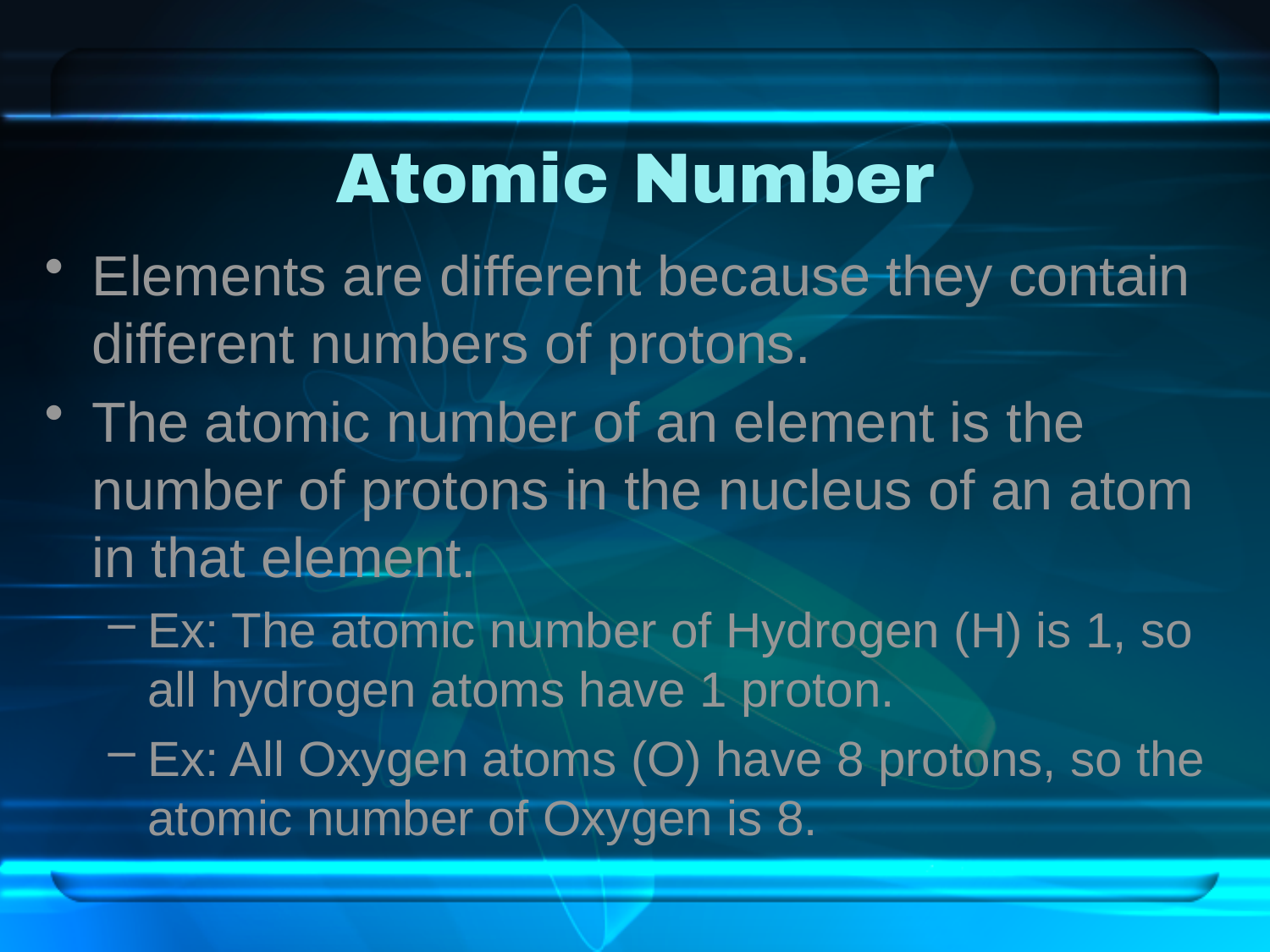

# Atomic Number
Elements are different because they contain different numbers of protons.
The atomic number of an element is the number of protons in the nucleus of an atom in that element.
Ex: The atomic number of Hydrogen (H) is 1, so all hydrogen atoms have 1 proton.
Ex: All Oxygen atoms (O) have 8 protons, so the atomic number of Oxygen is 8.